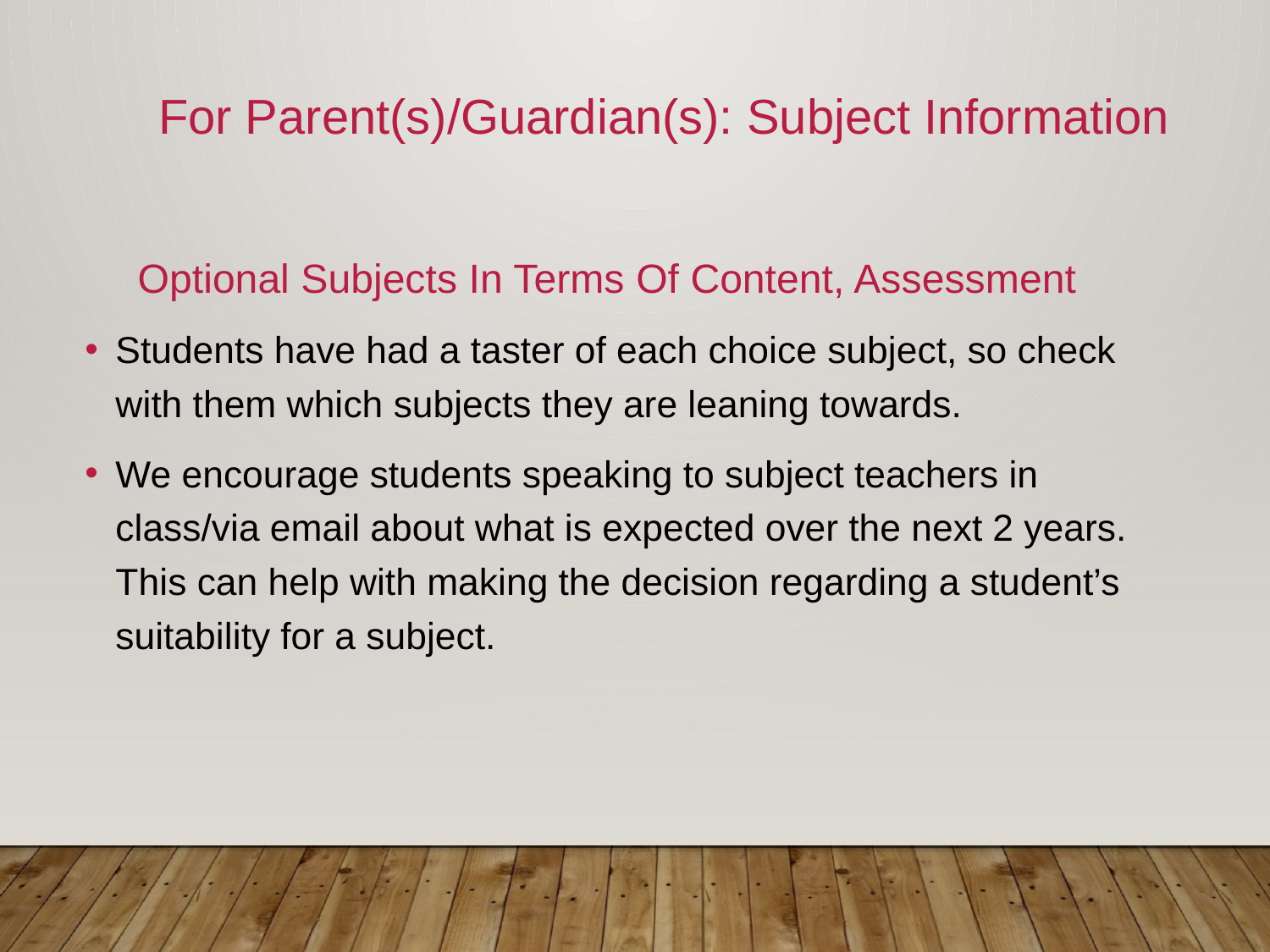

# For Parent(s)/Guardian(s): Subject Information
Optional Subjects In Terms Of Content, Assessment
Students have had a taster of each choice subject, so check with them which subjects they are leaning towards.
We encourage students speaking to subject teachers in class/via email about what is expected over the next 2 years. This can help with making the decision regarding a student’s suitability for a subject.